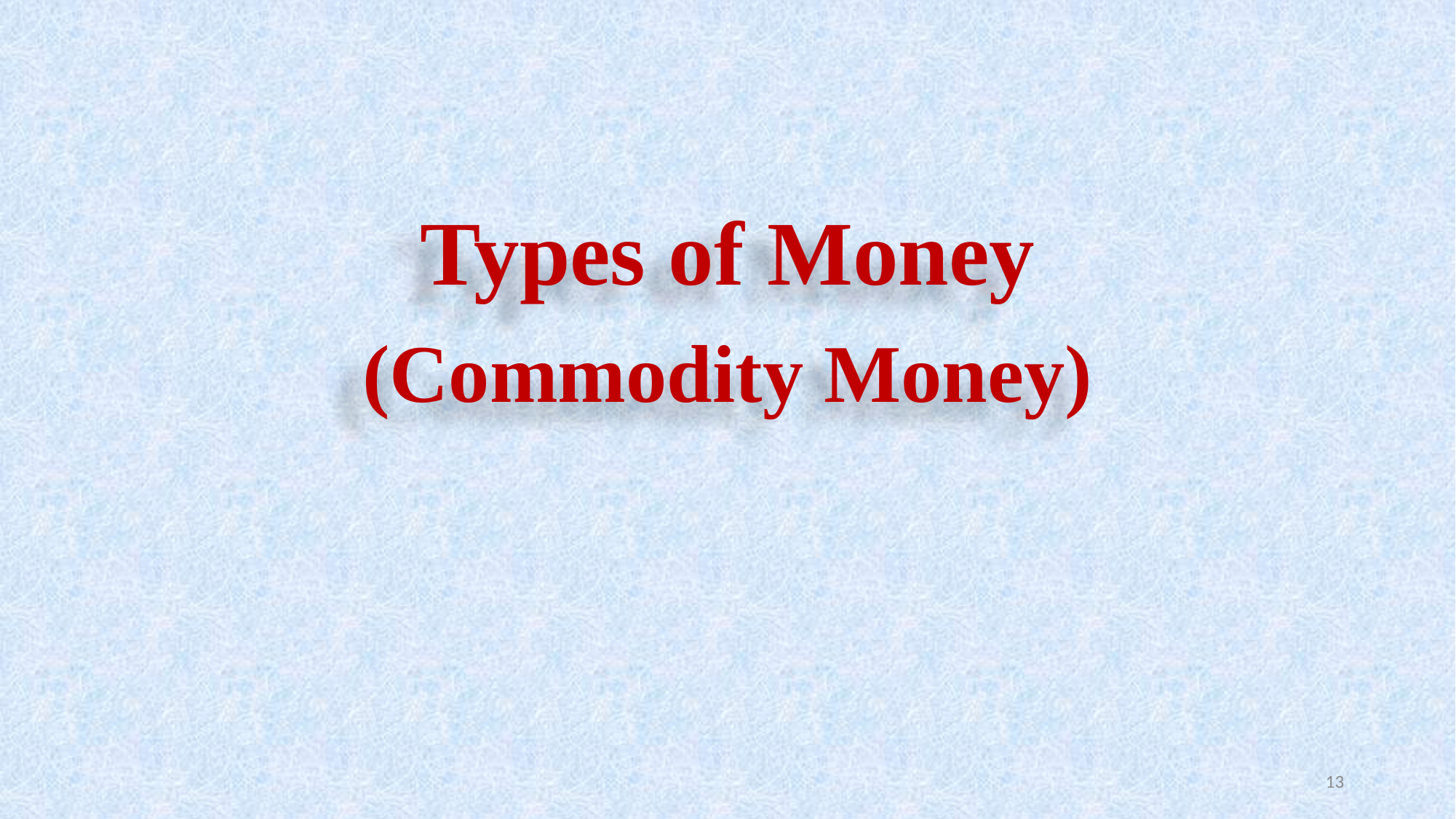

# Types of Money
(Commodity Money)
13